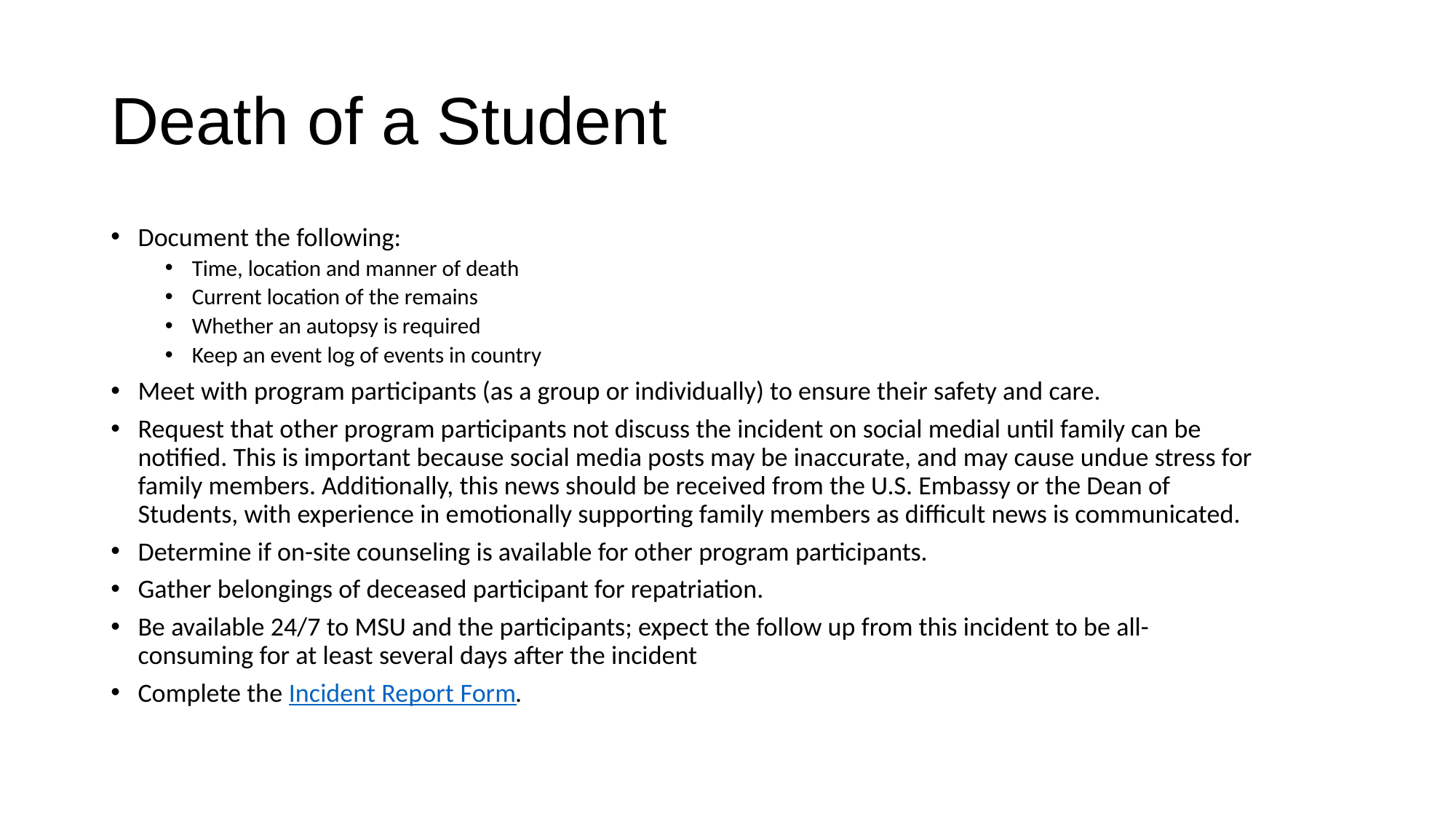

# Death of a Student
Document the following:
Time, location and manner of death
Current location of the remains
Whether an autopsy is required
Keep an event log of events in country
Meet with program participants (as a group or individually) to ensure their safety and care.
Request that other program participants not discuss the incident on social medial until family can be notified. This is important because social media posts may be inaccurate, and may cause undue stress for family members. Additionally, this news should be received from the U.S. Embassy or the Dean of Students, with experience in emotionally supporting family members as difficult news is communicated.
Determine if on-site counseling is available for other program participants.
Gather belongings of deceased participant for repatriation.
Be available 24/7 to MSU and the participants; expect the follow up from this incident to be all-consuming for at least several days after the incident
Complete the Incident Report Form.